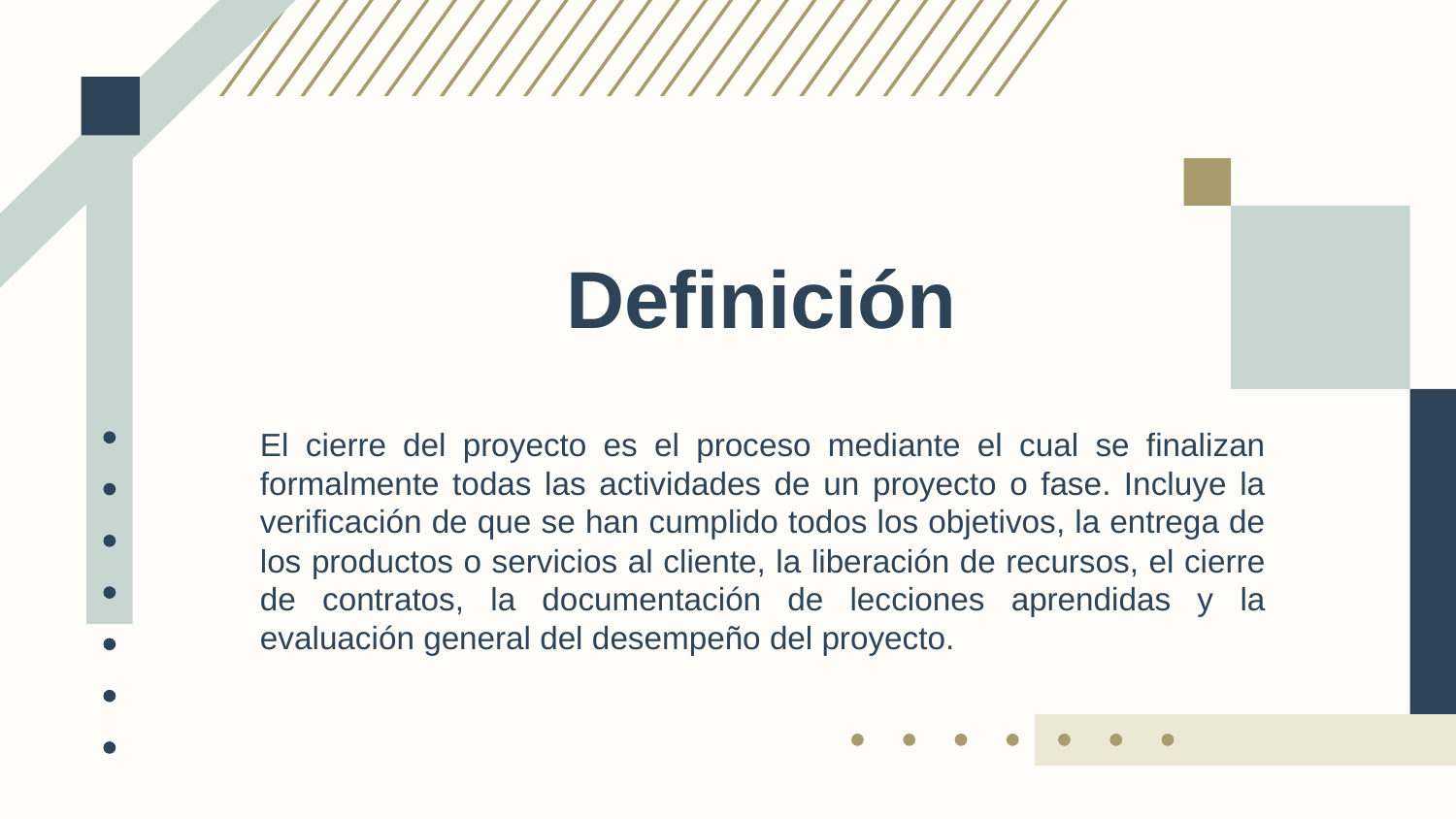

# Definición

El cierre del proyecto es el proceso mediante el cual se finalizan formalmente todas las actividades de un proyecto o fase. Incluye la verificación de que se han cumplido todos los objetivos, la entrega de los productos o servicios al cliente, la liberación de recursos, el cierre de contratos, la documentación de lecciones aprendidas y la evaluación general del desempeño del proyecto.